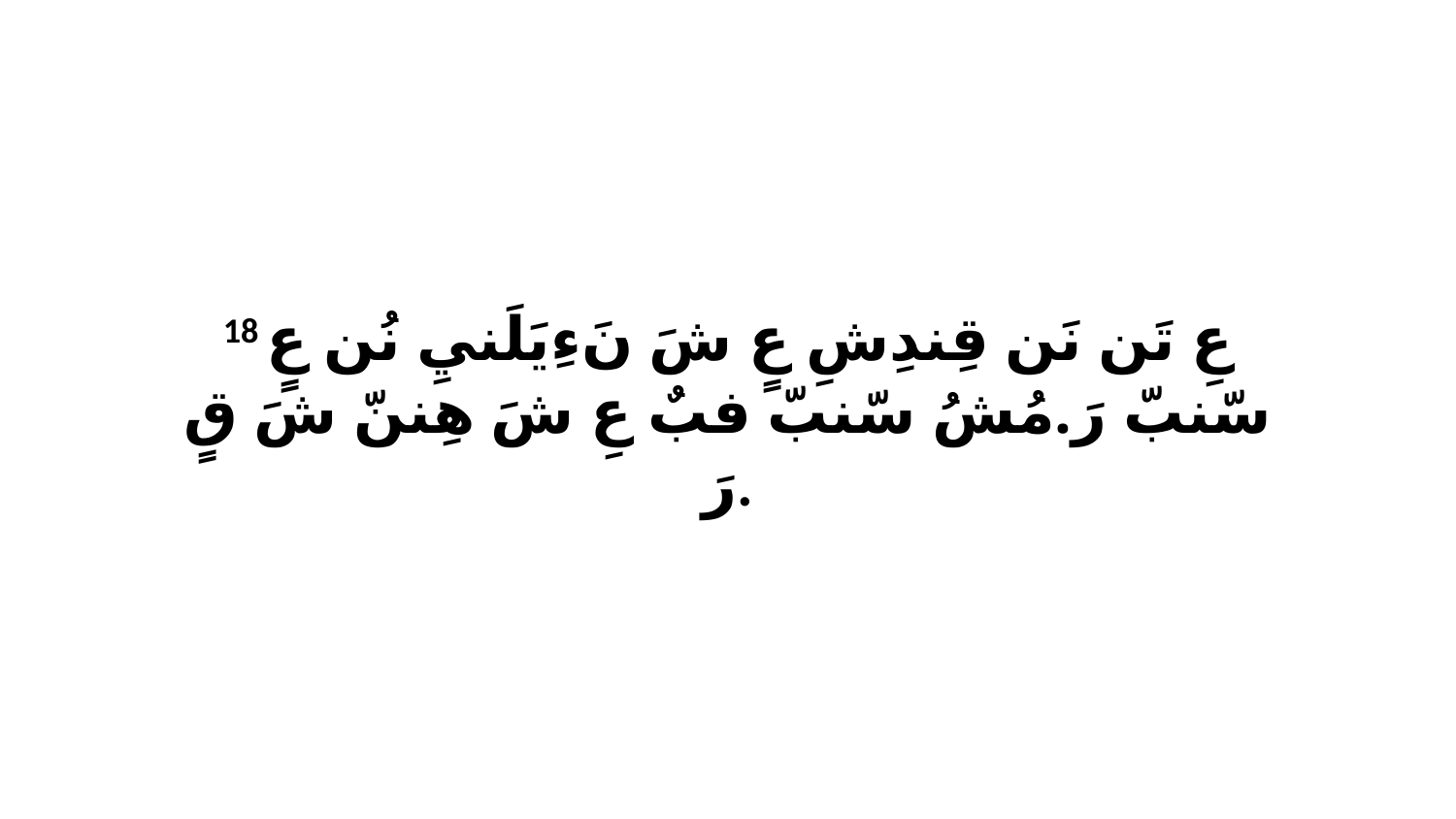

18 عِ تَن نَن قِندِشِ عٍ شَ نَءِيَلَنيِ نُن عٍ سّنبّ رَ.مُشُ سّنبّ فبٌ عِ شَ هِننّ شَ قٍ رَ.